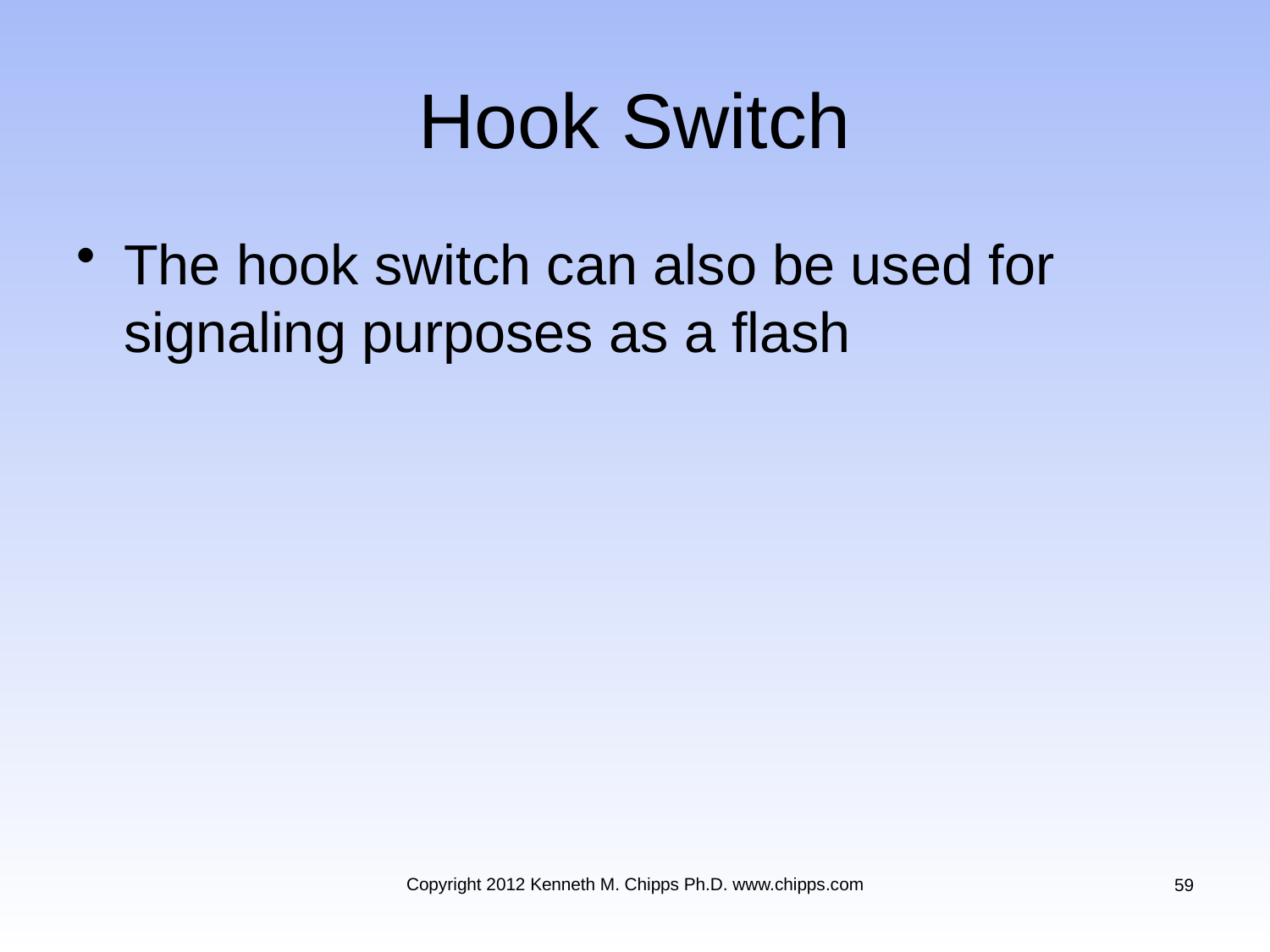

# Hook Switch
The hook switch can also be used for signaling purposes as a flash
Copyright 2012 Kenneth M. Chipps Ph.D. www.chipps.com
59